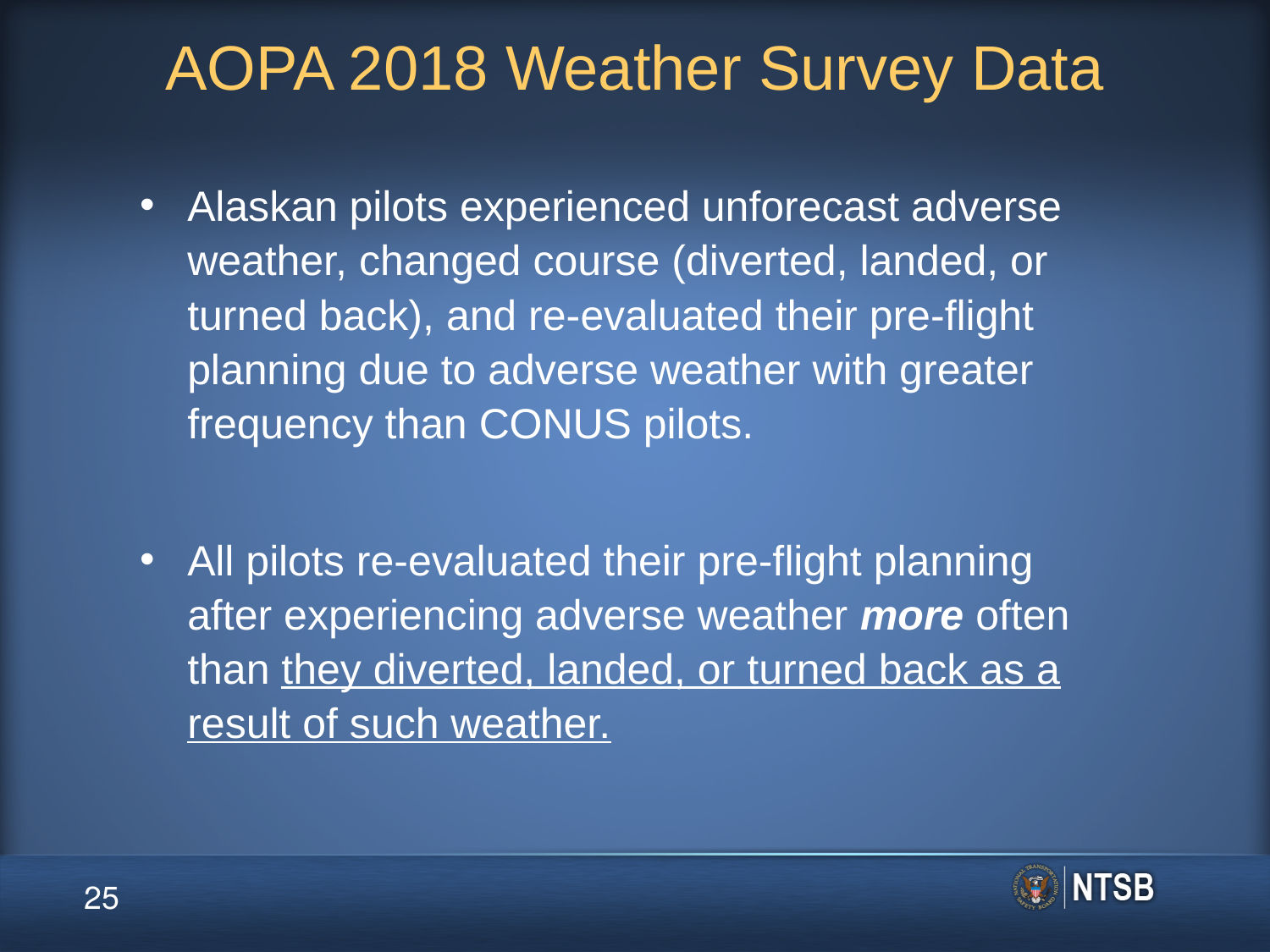

# AOPA 2018 Weather Survey Data
Alaskan pilots experienced unforecast adverse weather, changed course (diverted, landed, or turned back), and re-evaluated their pre-flight planning due to adverse weather with greater frequency than CONUS pilots.

All pilots re-evaluated their pre-flight planning after experiencing adverse weather more often than they diverted, landed, or turned back as a result of such weather.